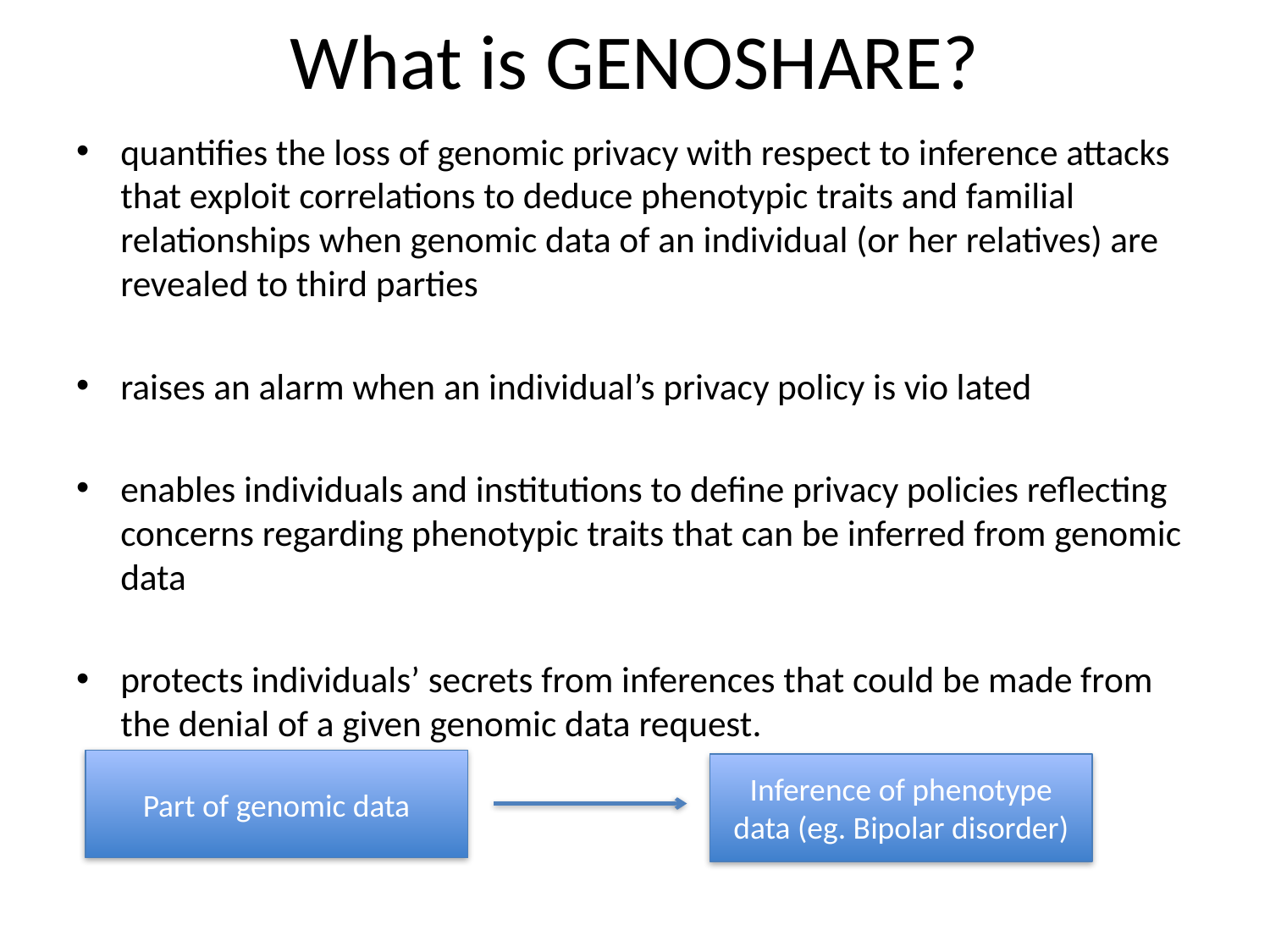

# What is GENOSHARE?
quantifies the loss of genomic privacy with respect to inference attacks that exploit correlations to deduce phenotypic traits and familial relationships when genomic data of an individual (or her relatives) are revealed to third parties

raises an alarm when an individual’s privacy policy is vio lated

enables individuals and institutions to define privacy policies reflecting concerns regarding phenotypic traits that can be inferred from genomic data

protects individuals’ secrets from inferences that could be made from the denial of a given genomic data request.

Part of genomic data
Inference of phenotype data (eg. Bipolar disorder)